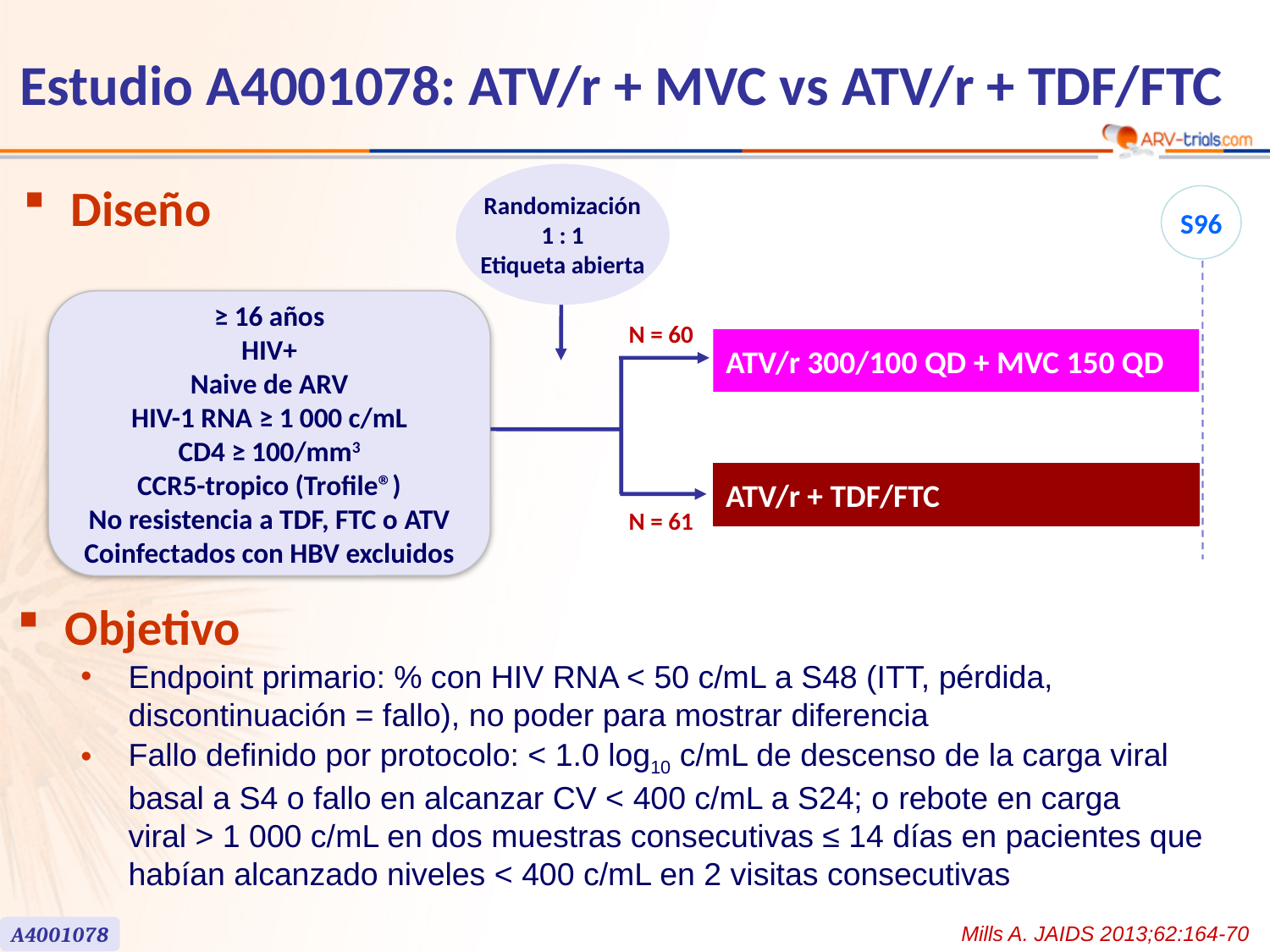

118
# Estudio A4001078: ATV/r + MVC vs ATV/r + TDF/FTC
Randomización
1 : 1
Etiqueta abierta
Diseño

S96

≥ 16 años
HIV+
Naive de ARV
HIV-1 RNA ≥ 1 000 c/mL
CD4 ≥ 100/mm3
CCR5-tropico (Trofile®)
No resistencia a TDF, FTC o ATV
Coinfectados con HBV excluidos
N = 60
ATV/r 300/100 QD + MVC 150 QD

ATV/r + TDF/FTC
N = 61
Objetivo
Endpoint primario: % con HIV RNA < 50 c/mL a S48 (ITT, pérdida, discontinuación = fallo), no poder para mostrar diferencia
Fallo definido por protocolo: < 1.0 log10 c/mL de descenso de la carga viral basal a S4 o fallo en alcanzar CV < 400 c/mL a S24; o rebote en carga
viral > 1 000 c/mL en dos muestras consecutivas ≤ 14 días en pacientes que habían alcanzado niveles < 400 c/mL en 2 visitas consecutivas
Mills A. JAIDS 2013;62:164-70
A4001078